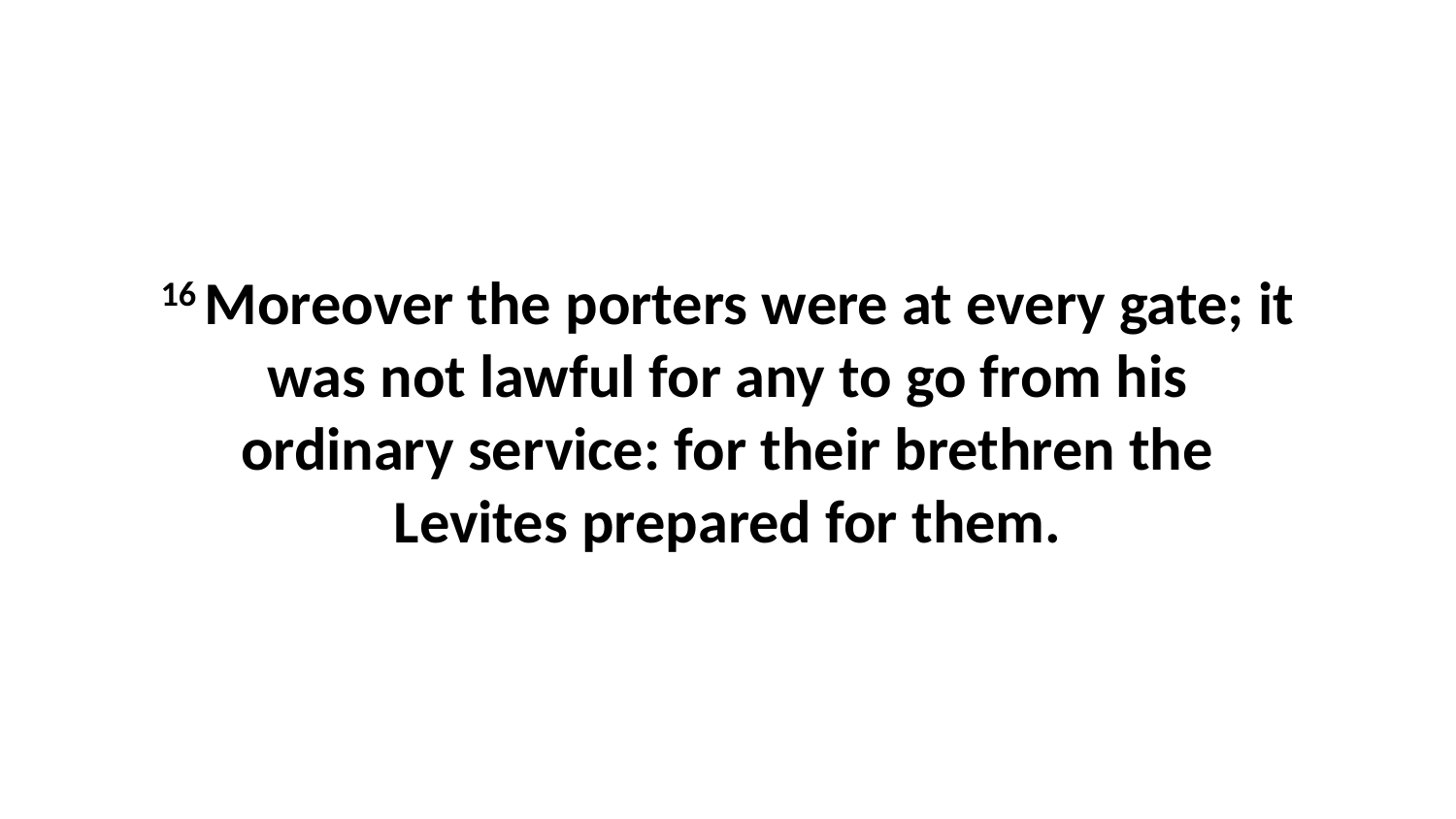

16 Moreover the porters were at every gate; it was not lawful for any to go from his ordinary service: for their brethren the Levites prepared for them.